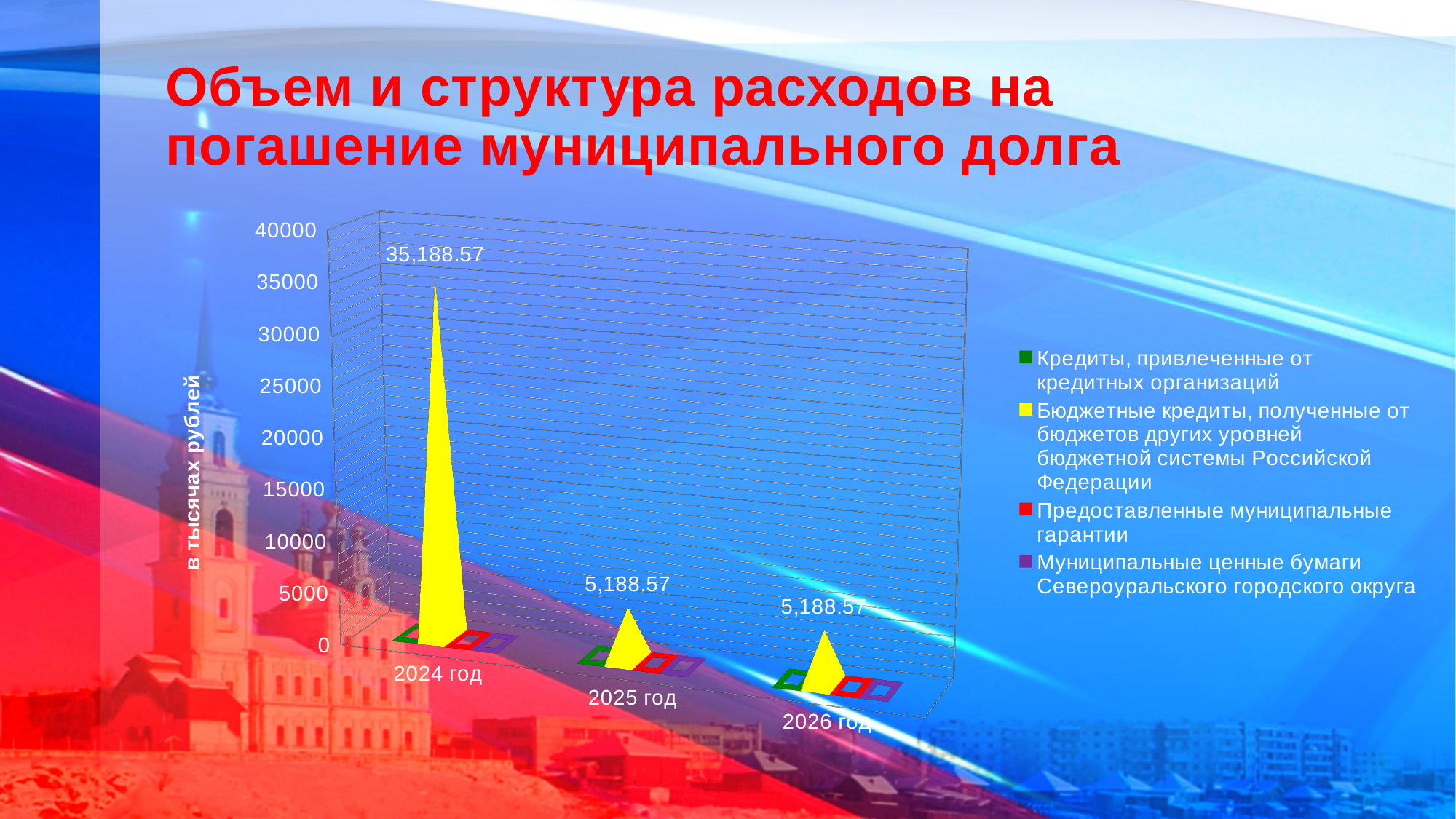

# Объем и структура расходов на погашение муниципального долга

[unsupported chart]